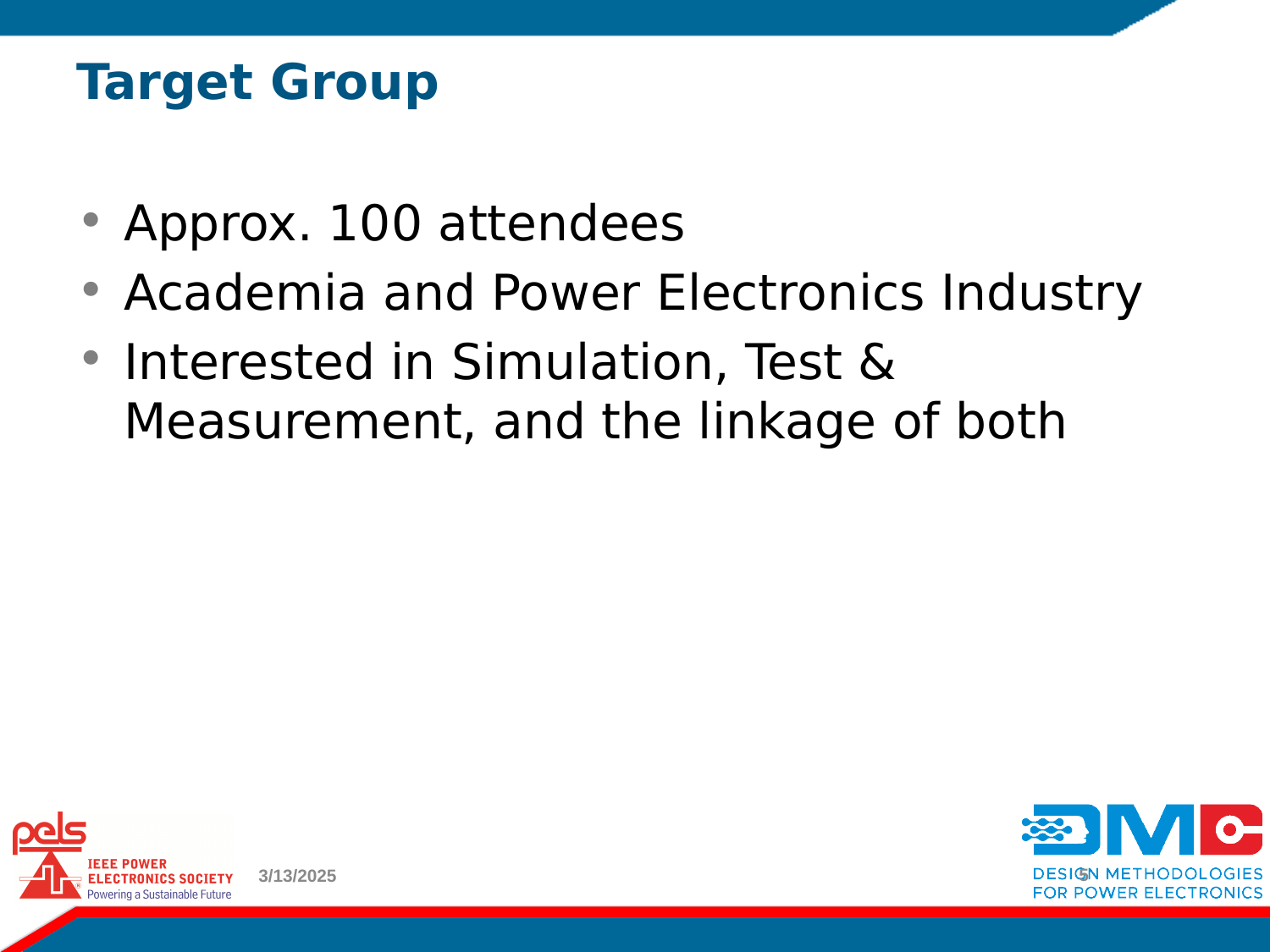

# Target Group
Approx. 100 attendees
Academia and Power Electronics Industry
Interested in Simulation, Test & Measurement, and the linkage of both
5
3/13/2025